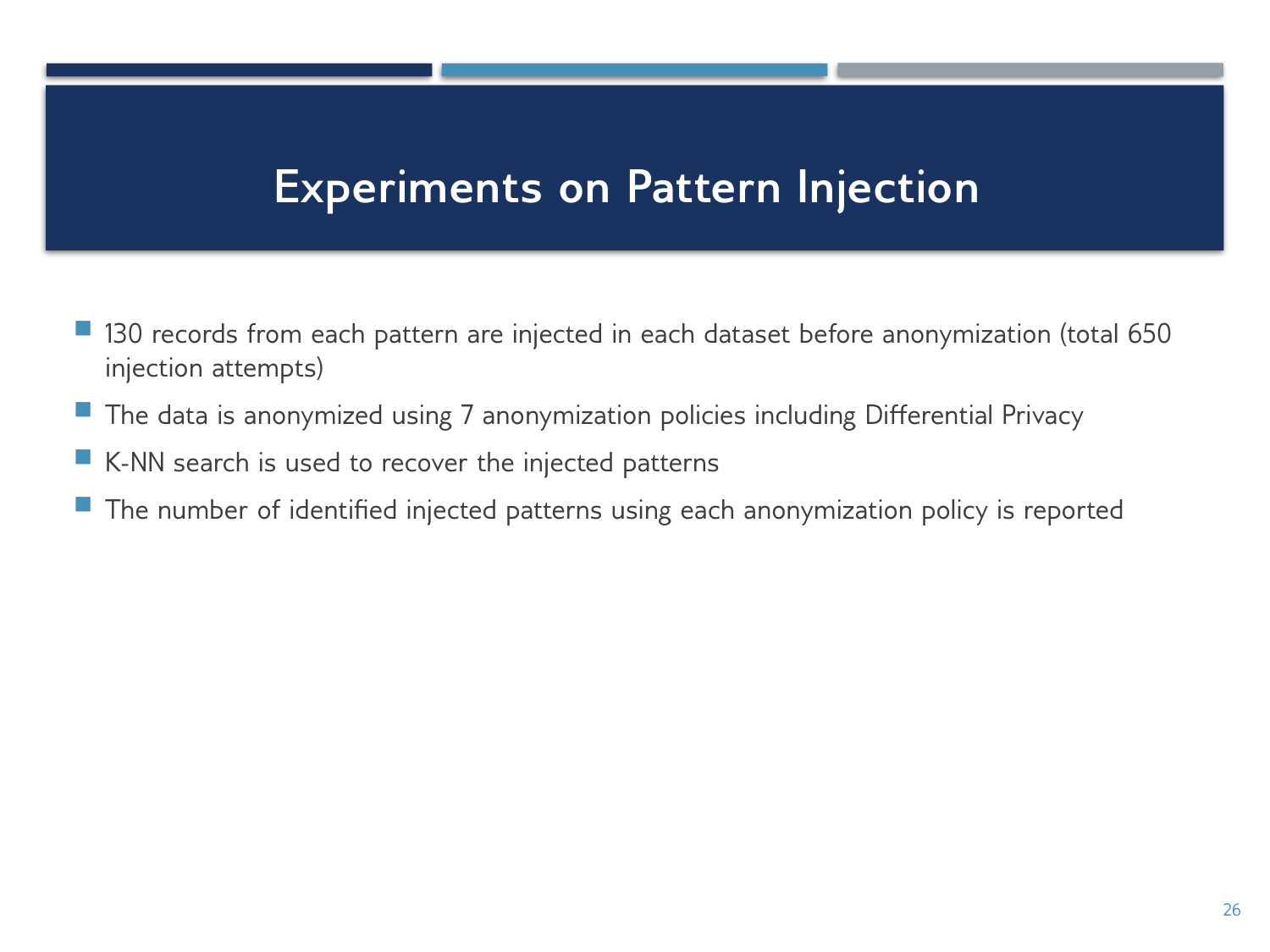

# Experiments on Pattern Injection
130 records from each pattern are injected in each dataset before anonymization (total 650 injection attempts)
The data is anonymized using 7 anonymization policies including Differential Privacy
K-NN search is used to recover the injected patterns
The number of identified injected patterns using each anonymization policy is reported
26